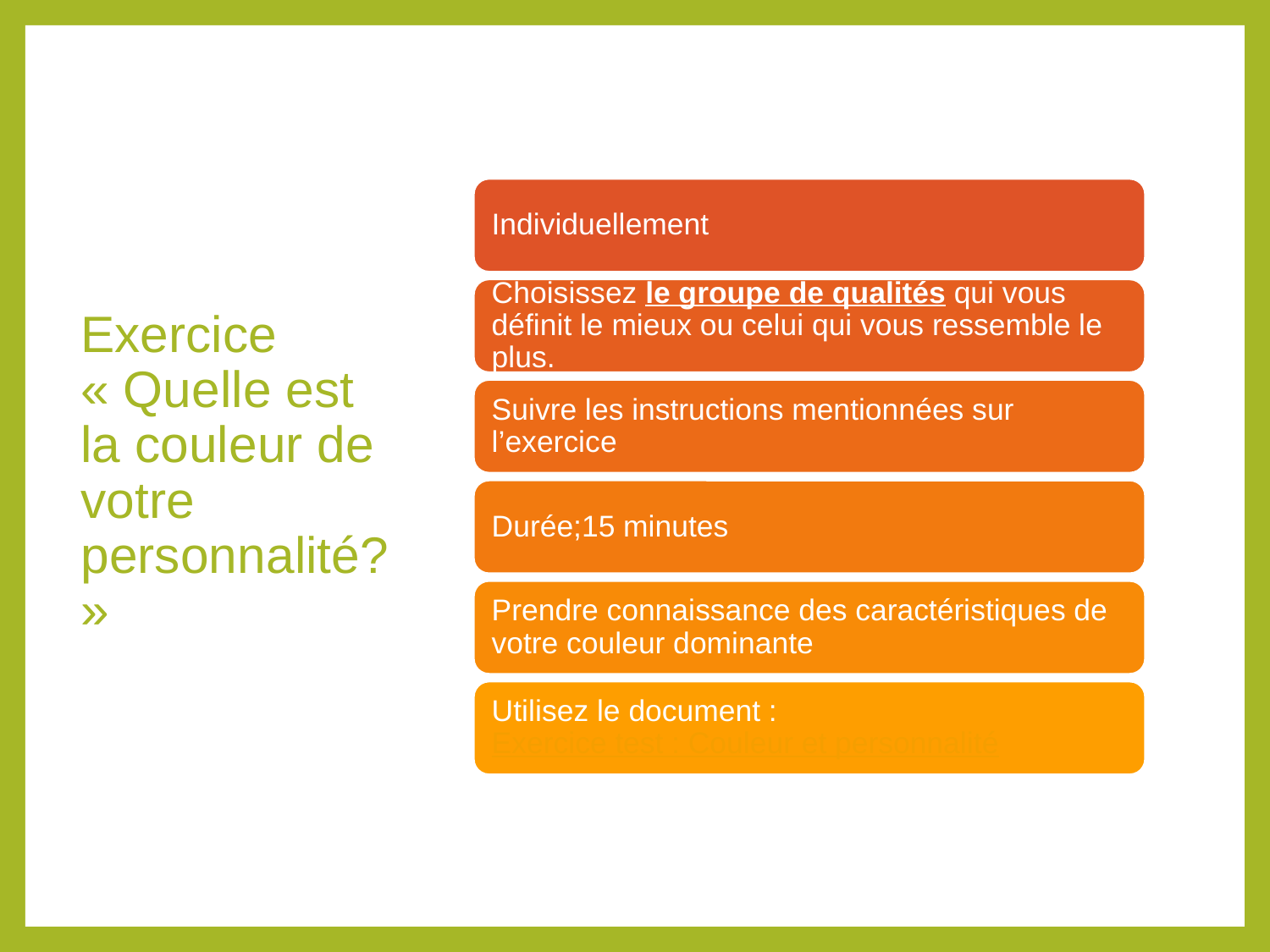

# Exercice « Quelle est la couleur de votre personnalité? »
Individuellement
Choisissez le groupe de qualités qui vous définit le mieux ou celui qui vous ressemble le plus.
Suivre les instructions mentionnées sur l’exercice
Durée;15 minutes
Prendre connaissance des caractéristiques de votre couleur dominante
Utilisez le document : Exercice test : Couleur et personnalité